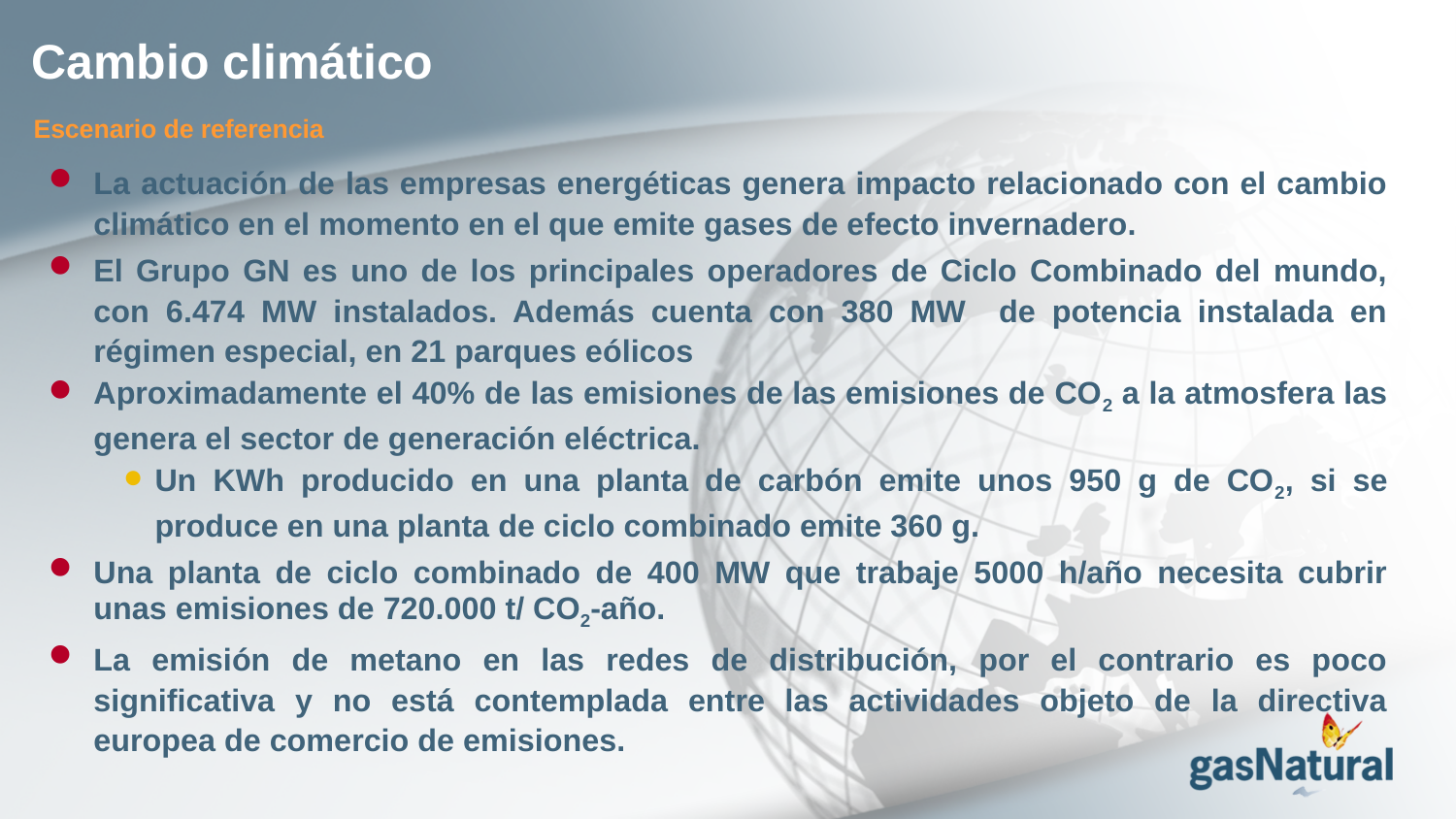

# Cambio climático
Escenario de referencia
La actuación de las empresas energéticas genera impacto relacionado con el cambio climático en el momento en el que emite gases de efecto invernadero.
El Grupo GN es uno de los principales operadores de Ciclo Combinado del mundo, con 6.474 MW instalados. Además cuenta con 380 MW  de potencia instalada en régimen especial, en 21 parques eólicos
Aproximadamente el 40% de las emisiones de las emisiones de CO2 a la atmosfera las genera el sector de generación eléctrica.
Un KWh producido en una planta de carbón emite unos 950 g de CO2, si se produce en una planta de ciclo combinado emite 360 g.
Una planta de ciclo combinado de 400 MW que trabaje 5000 h/año necesita cubrir unas emisiones de 720.000 t/ CO2-año.
La emisión de metano en las redes de distribución, por el contrario es poco significativa y no está contemplada entre las actividades objeto de la directiva europea de comercio de emisiones.